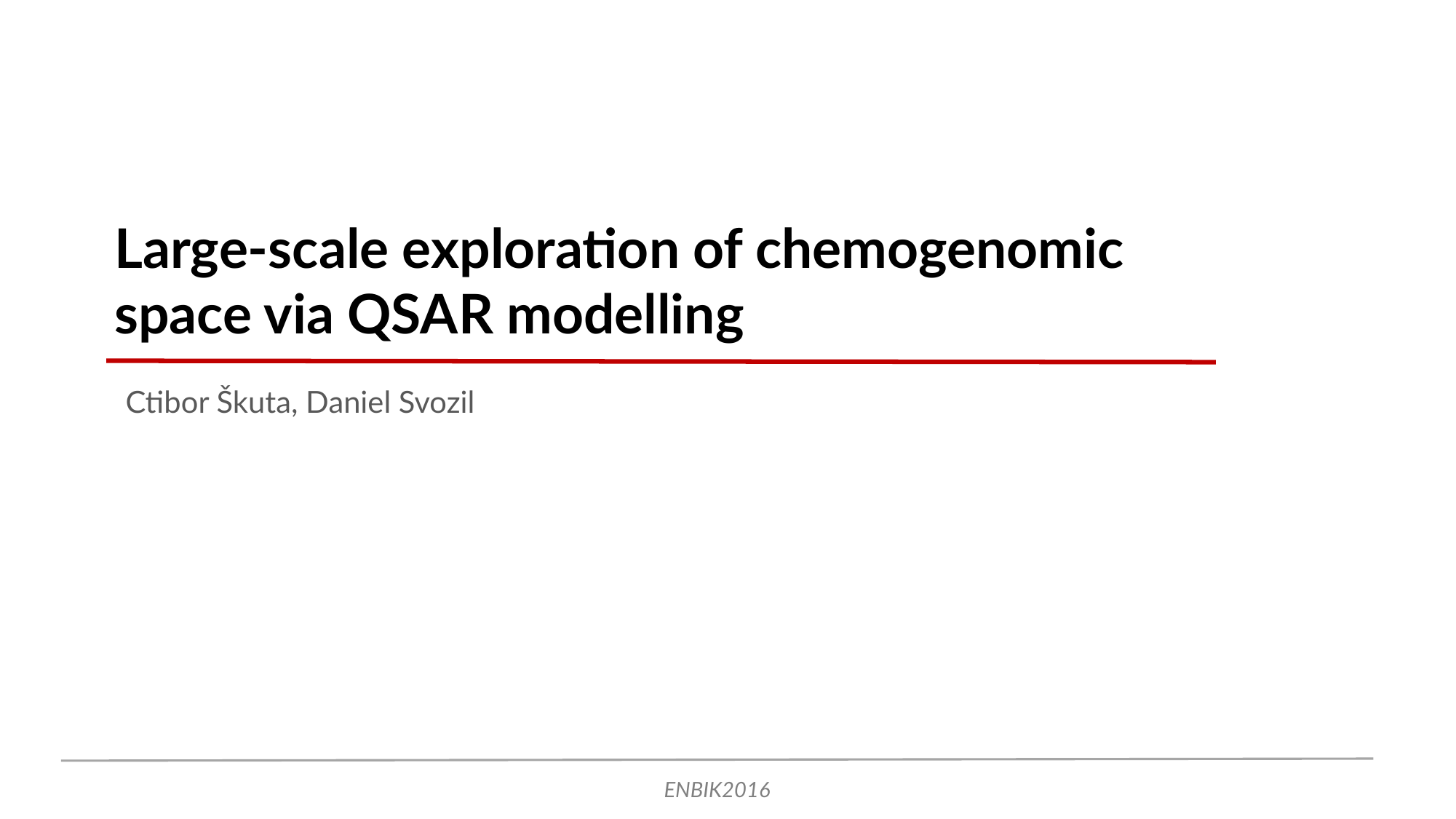

Large-scale exploration of chemogenomic space via QSAR modelling
Ctibor Škuta, Daniel Svozil
ENBIK2016